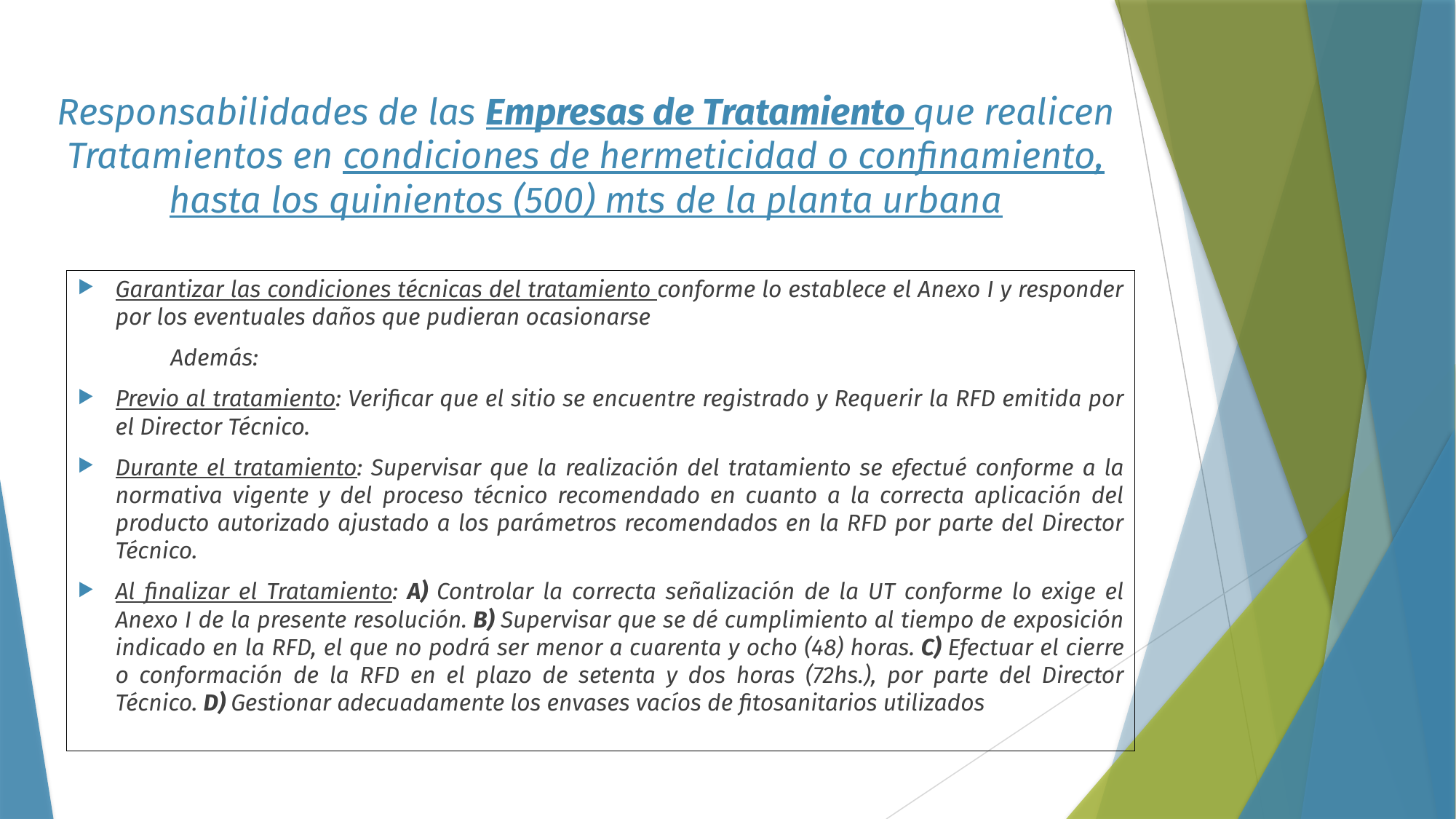

# Responsabilidades de las Empresas de Tratamiento que realicen Tratamientos en condiciones de hermeticidad o confinamiento, hasta los quinientos (500) mts de la planta urbana
Garantizar las condiciones técnicas del tratamiento conforme lo establece el Anexo I y responder por los eventuales daños que pudieran ocasionarse
	Además:
Previo al tratamiento: Verificar que el sitio se encuentre registrado y Requerir la RFD emitida por el Director Técnico.
Durante el tratamiento: Supervisar que la realización del tratamiento se efectué conforme a la normativa vigente y del proceso técnico recomendado en cuanto a la correcta aplicación del producto autorizado ajustado a los parámetros recomendados en la RFD por parte del Director Técnico.
Al finalizar el Tratamiento: A) Controlar la correcta señalización de la UT conforme lo exige el Anexo I de la presente resolución. B) Supervisar que se dé cumplimiento al tiempo de exposición indicado en la RFD, el que no podrá ser menor a cuarenta y ocho (48) horas. C) Efectuar el cierre o conformación de la RFD en el plazo de setenta y dos horas (72hs.), por parte del Director Técnico. D) Gestionar adecuadamente los envases vacíos de fitosanitarios utilizados